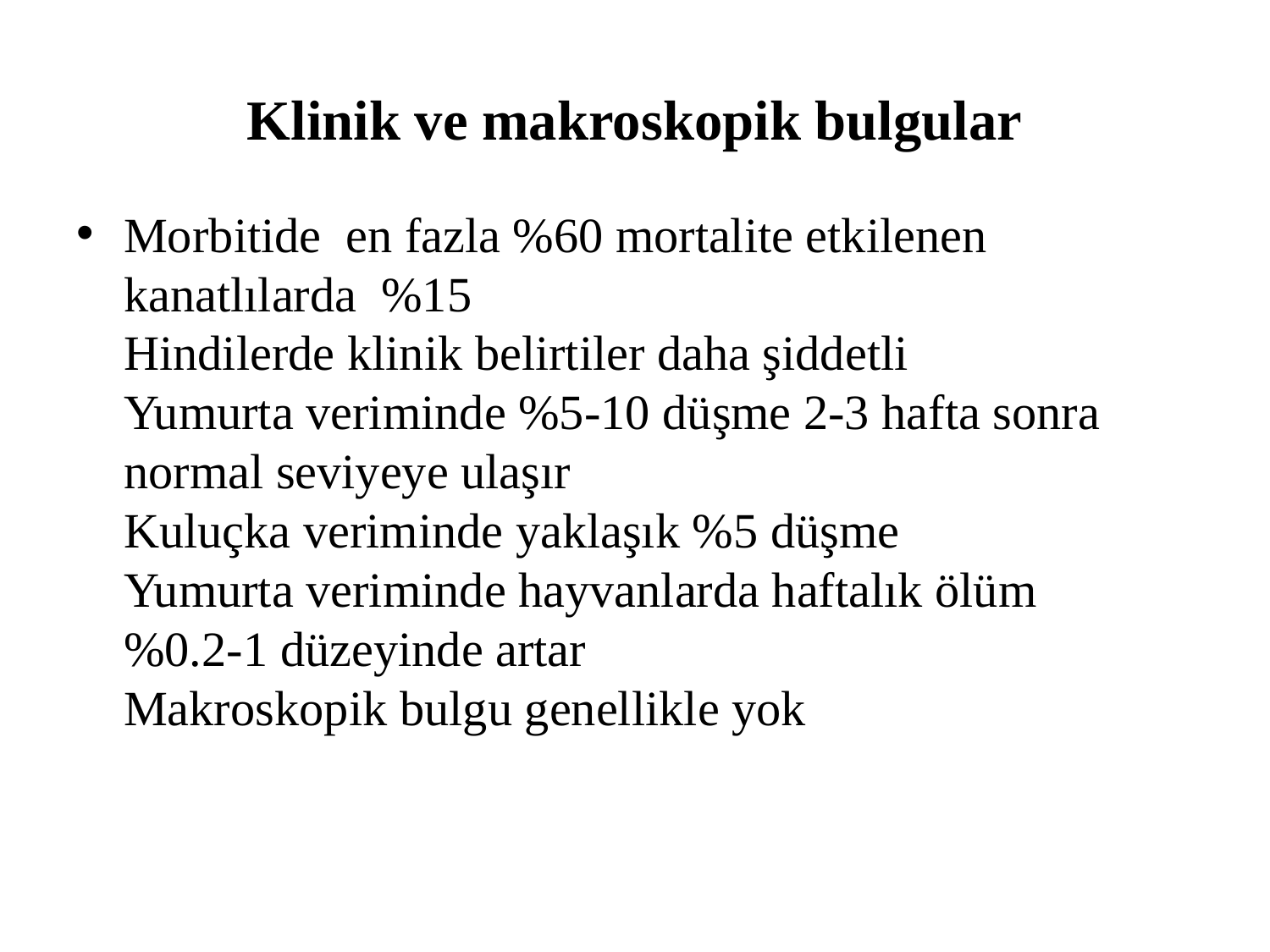

# Klinik ve makroskopik bulgular
Morbitide  en fazla %60 mortalite etkilenen kanatlılarda  %15
Hindilerde klinik belirtiler daha şiddetli
Yumurta veriminde %5-10 düşme 2-3 hafta sonra normal seviyeye ulaşır
Kuluçka veriminde yaklaşık %5 düşme
Yumurta veriminde hayvanlarda haftalık ölüm %0.2-1 düzeyinde artar
Makroskopik bulgu genellikle yok